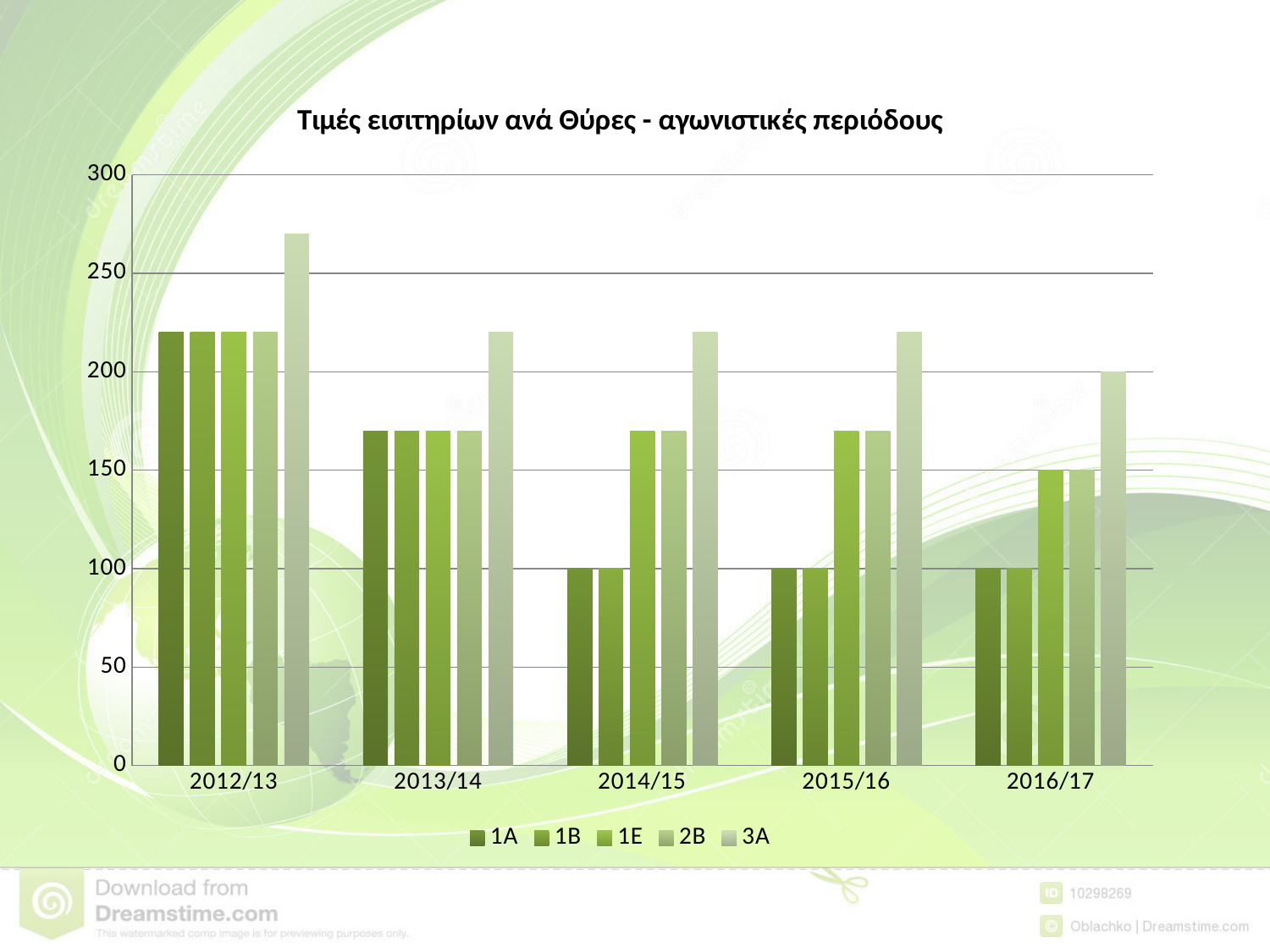

### Chart: Τιμές εισιτηρίων ανά Θύρες - αγωνιστικές περιόδους

| Category | 1Α | 1Β | 1Ε | 2Β | 3Α |
|---|---|---|---|---|---|
| 2012/13 | 220.0 | 220.0 | 220.0 | 220.0 | 270.0 |
| 2013/14 | 170.0 | 170.0 | 170.0 | 170.0 | 220.0 |
| 2014/15 | 100.0 | 100.0 | 170.0 | 170.0 | 220.0 |
| 2015/16 | 100.0 | 100.0 | 170.0 | 170.0 | 220.0 |
| 2016/17 | 100.0 | 100.0 | 150.0 | 150.0 | 200.0 |